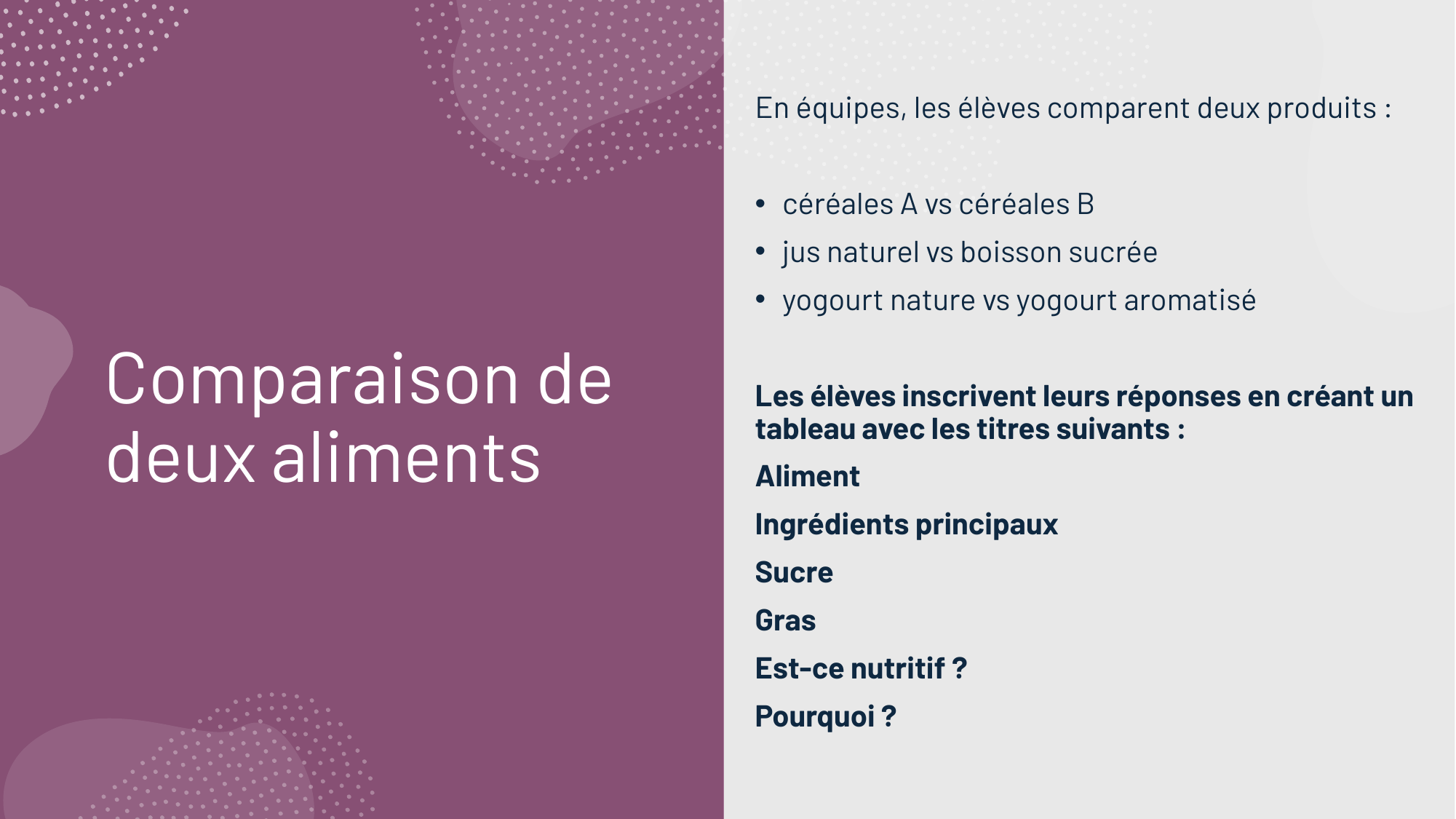

En équipes, les élèves comparent deux produits :

céréales A vs céréales B
jus naturel vs boisson sucrée
yogourt nature vs yogourt aromatisé

Les élèves inscrivent leurs réponses en créant un tableau avec les titres suivants :
Aliment
Ingrédients principaux
Sucre
Gras
Est‑ce nutritif ?
Pourquoi ?
# Comparaison de deux aliments